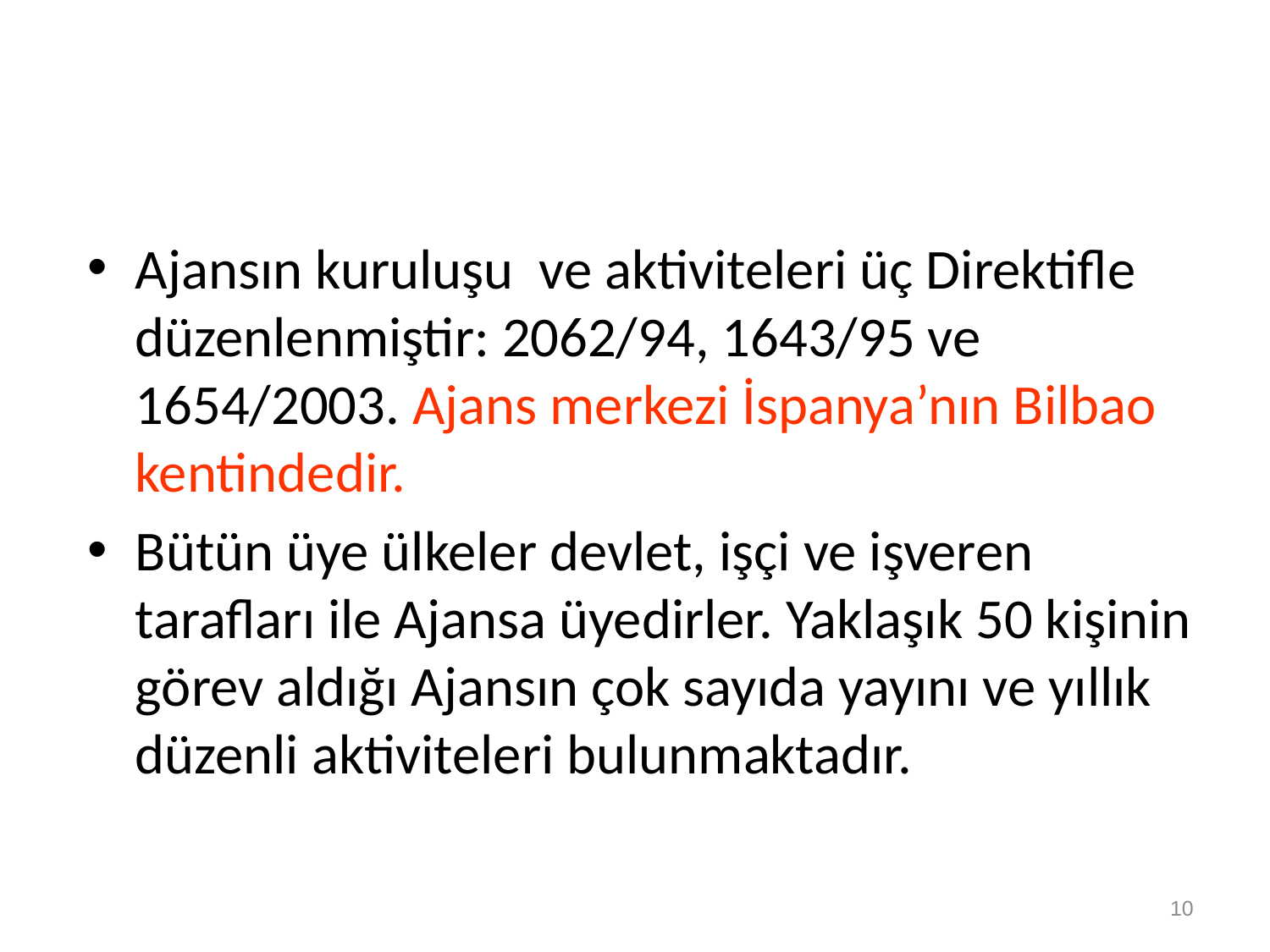

Ajansın kuruluşu  ve aktiviteleri üç Direktifle düzenlenmiştir: 2062/94, 1643/95 ve 1654/2003. Ajans merkezi İspanya’nın Bilbao kentindedir.
Bütün üye ülkeler devlet, işçi ve işveren tarafları ile Ajansa üyedirler. Yaklaşık 50 kişinin görev aldığı Ajansın çok sayıda yayını ve yıllık düzenli aktiviteleri bulunmaktadır.
10